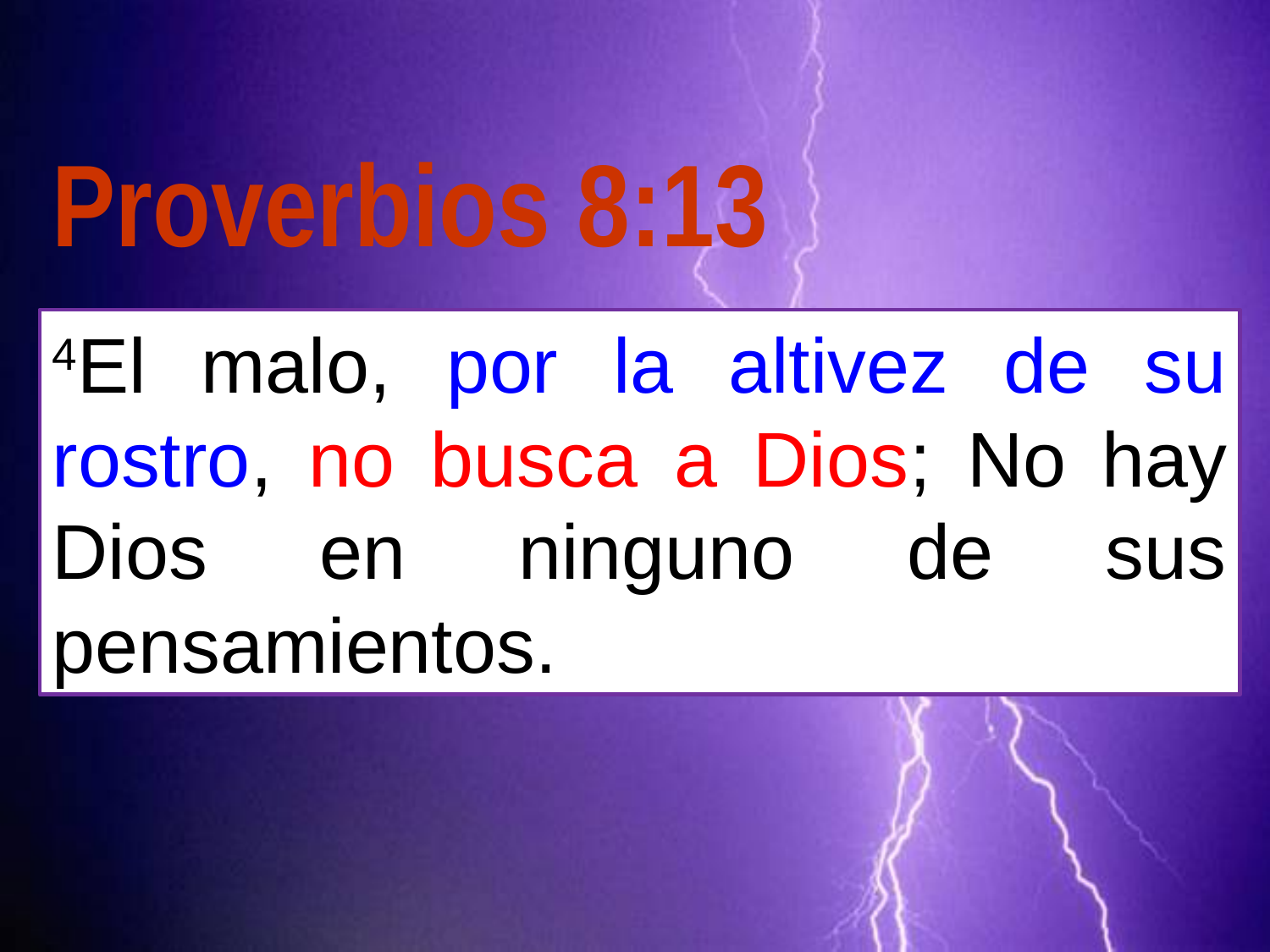

Proverbios 8:13
4El malo, por la altivez de su rostro, no busca a Dios; No hay Dios en ninguno de sus pensamientos.